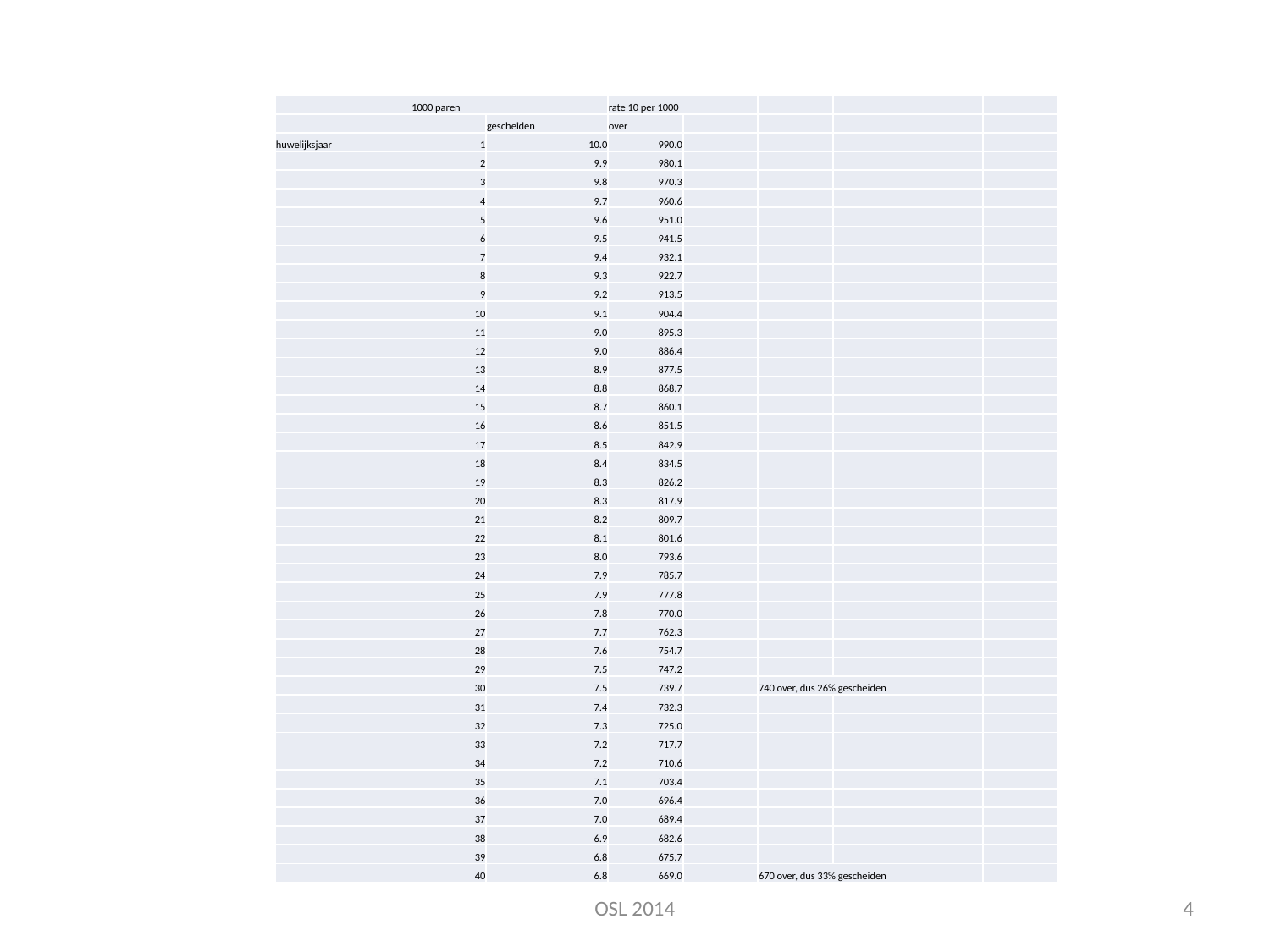

|  | 1000 paren |  | rate 10 per 1000 |  |  |  |  |  |
| --- | --- | --- | --- | --- | --- | --- | --- | --- |
|  |  | gescheiden | over |  |  |  |  |  |
| huwelijksjaar | 1 | 10.0 | 990.0 |  |  |  |  |  |
|  | 2 | 9.9 | 980.1 |  |  |  |  |  |
|  | 3 | 9.8 | 970.3 |  |  |  |  |  |
|  | 4 | 9.7 | 960.6 |  |  |  |  |  |
|  | 5 | 9.6 | 951.0 |  |  |  |  |  |
|  | 6 | 9.5 | 941.5 |  |  |  |  |  |
|  | 7 | 9.4 | 932.1 |  |  |  |  |  |
|  | 8 | 9.3 | 922.7 |  |  |  |  |  |
|  | 9 | 9.2 | 913.5 |  |  |  |  |  |
|  | 10 | 9.1 | 904.4 |  |  |  |  |  |
|  | 11 | 9.0 | 895.3 |  |  |  |  |  |
|  | 12 | 9.0 | 886.4 |  |  |  |  |  |
|  | 13 | 8.9 | 877.5 |  |  |  |  |  |
|  | 14 | 8.8 | 868.7 |  |  |  |  |  |
|  | 15 | 8.7 | 860.1 |  |  |  |  |  |
|  | 16 | 8.6 | 851.5 |  |  |  |  |  |
|  | 17 | 8.5 | 842.9 |  |  |  |  |  |
|  | 18 | 8.4 | 834.5 |  |  |  |  |  |
|  | 19 | 8.3 | 826.2 |  |  |  |  |  |
|  | 20 | 8.3 | 817.9 |  |  |  |  |  |
|  | 21 | 8.2 | 809.7 |  |  |  |  |  |
|  | 22 | 8.1 | 801.6 |  |  |  |  |  |
|  | 23 | 8.0 | 793.6 |  |  |  |  |  |
|  | 24 | 7.9 | 785.7 |  |  |  |  |  |
|  | 25 | 7.9 | 777.8 |  |  |  |  |  |
|  | 26 | 7.8 | 770.0 |  |  |  |  |  |
|  | 27 | 7.7 | 762.3 |  |  |  |  |  |
|  | 28 | 7.6 | 754.7 |  |  |  |  |  |
|  | 29 | 7.5 | 747.2 |  |  |  |  |  |
|  | 30 | 7.5 | 739.7 |  | 740 over, dus 26% gescheiden |  |  |  |
|  | 31 | 7.4 | 732.3 |  |  |  |  |  |
|  | 32 | 7.3 | 725.0 |  |  |  |  |  |
|  | 33 | 7.2 | 717.7 |  |  |  |  |  |
|  | 34 | 7.2 | 710.6 |  |  |  |  |  |
|  | 35 | 7.1 | 703.4 |  |  |  |  |  |
|  | 36 | 7.0 | 696.4 |  |  |  |  |  |
|  | 37 | 7.0 | 689.4 |  |  |  |  |  |
|  | 38 | 6.9 | 682.6 |  |  |  |  |  |
|  | 39 | 6.8 | 675.7 |  |  |  |  |  |
|  | 40 | 6.8 | 669.0 |  | 670 over, dus 33% gescheiden |  |  |  |
OSL 2014
4